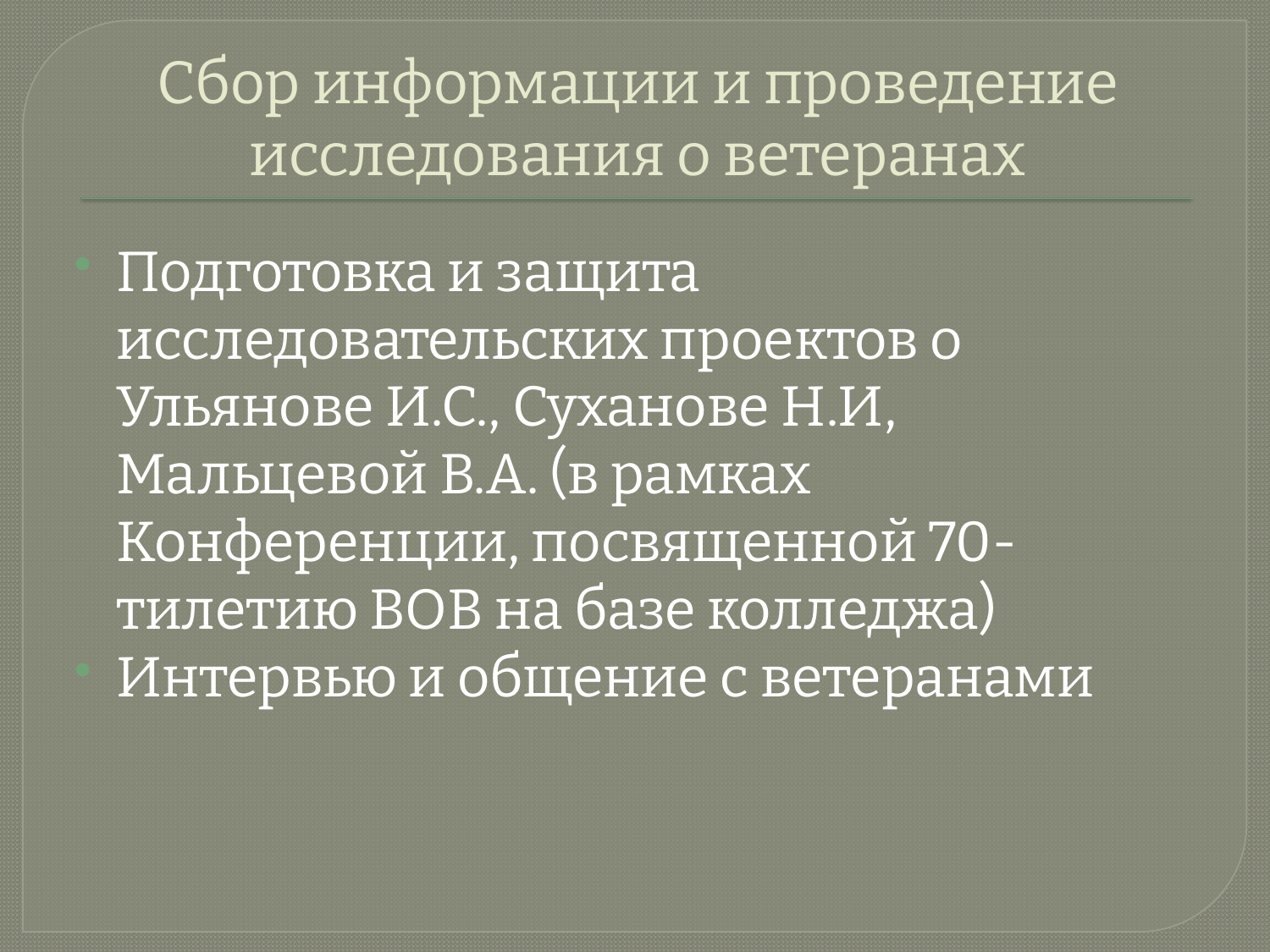

# Сбор информации и проведение исследования о ветеранах
Подготовка и защита исследовательских проектов о Ульянове И.С., Суханове Н.И, Мальцевой В.А. (в рамках Конференции, посвященной 70-тилетию ВОВ на базе колледжа)
Интервью и общение с ветеранами